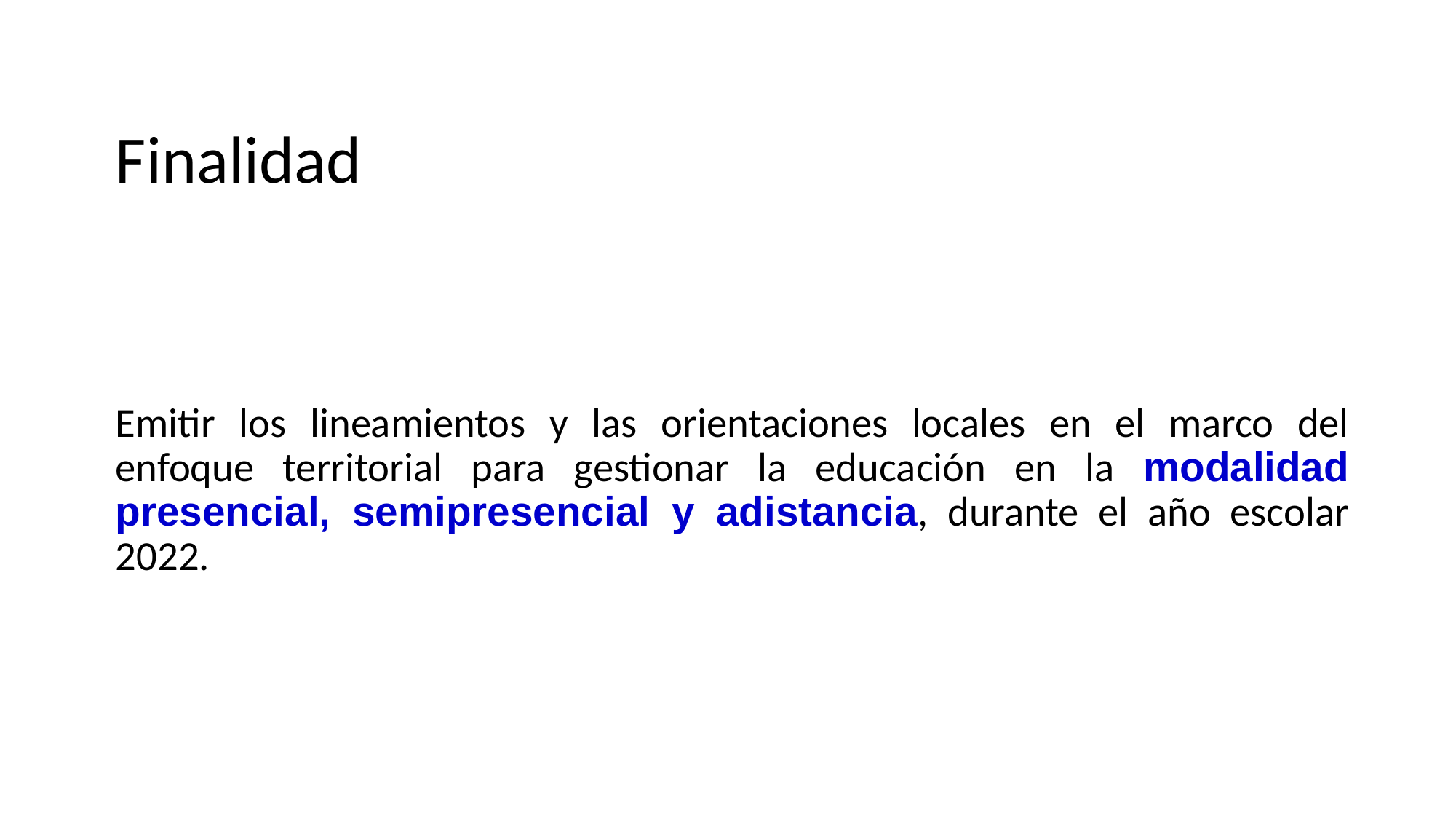

# Finalidad
Emitir los lineamientos y las orientaciones locales en el marco del enfoque territorial para gestionar la educación en la modalidad presencial, semipresencial y adistancia, durante el año escolar 2022.